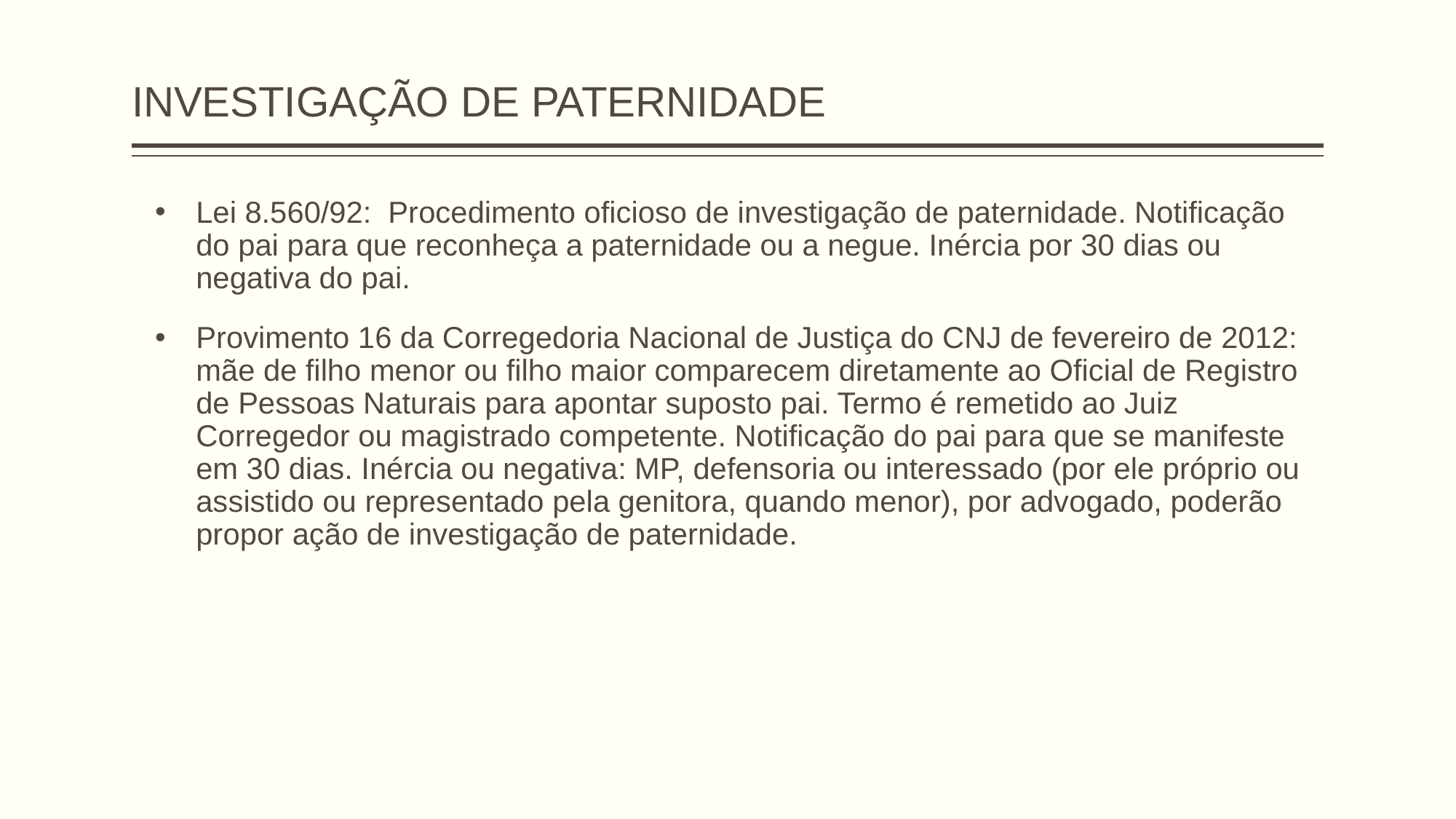

# INVESTIGAÇÃO DE PATERNIDADE
Lei 8.560/92:  Procedimento oficioso de investigação de paternidade. Notificação do pai para que reconheça a paternidade ou a negue. Inércia por 30 dias ou negativa do pai.
Provimento 16 da Corregedoria Nacional de Justiça do CNJ de fevereiro de 2012: mãe de filho menor ou filho maior comparecem diretamente ao Oficial de Registro de Pessoas Naturais para apontar suposto pai. Termo é remetido ao Juiz Corregedor ou magistrado competente. Notificação do pai para que se manifeste em 30 dias. Inércia ou negativa: MP, defensoria ou interessado (por ele próprio ou assistido ou representado pela genitora, quando menor), por advogado, poderão propor ação de investigação de paternidade.